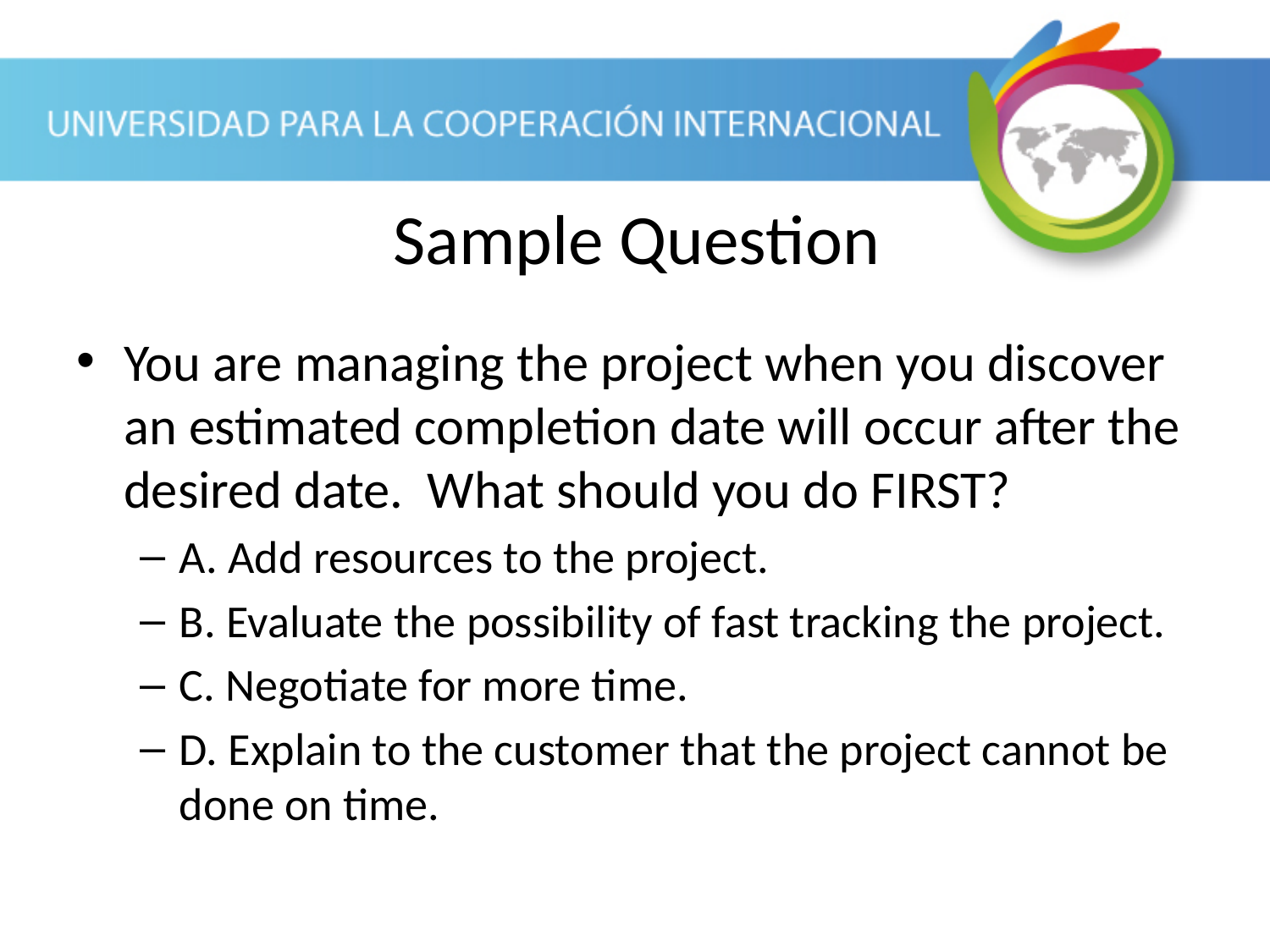

Sample Question
You are managing the project when you discover an estimated completion date will occur after the desired date.  What should you do FIRST?
A. Add resources to the project.
B. Evaluate the possibility of fast tracking the project.
C. Negotiate for more time.
D. Explain to the customer that the project cannot be done on time.